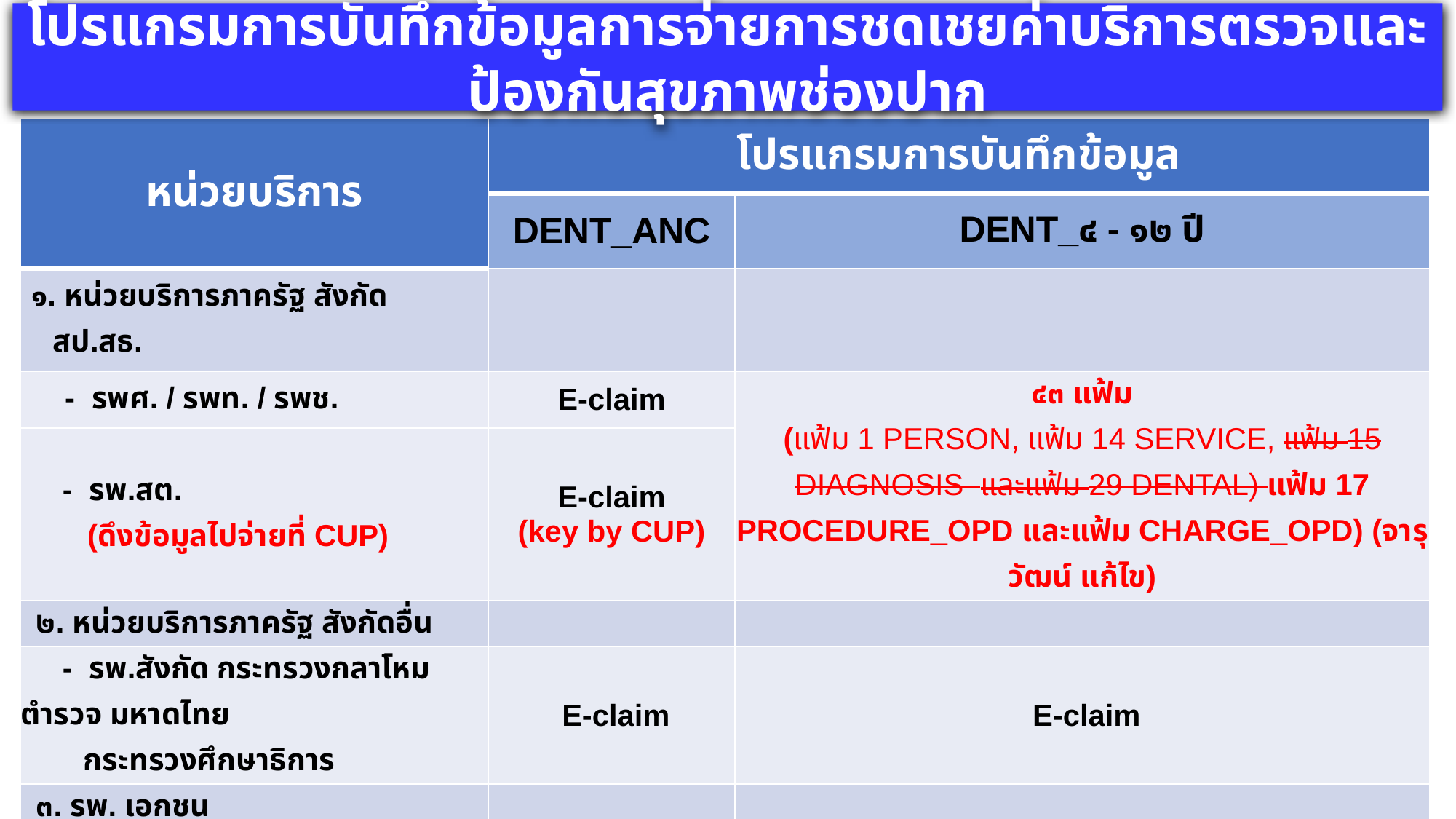

โปรแกรมการบันทึกข้อมูลการจ่ายการชดเชยค่าบริการตรวจและป้องกันสุขภาพช่องปาก
| หน่วยบริการ | โปรแกรมการบันทึกข้อมูล |  |
| --- | --- | --- |
|  | DENT\_ANC | DENT\_๔ - ๑๒ ปี |
| ๑. หน่วยบริการภาครัฐ สังกัด สป.สธ. |  |  |
| - รพศ. / รพท. / รพช. | E-claim | ๔๓ แฟ้ม (แฟ้ม 1 PERSON, แฟ้ม 14 SERVICE, แฟ้ม 15 DIAGNOSIS และแฟ้ม 29 DENTAL) แฟ้ม 17 PROCEDURE\_OPD และแฟ้ม CHARGE\_OPD) (จารุวัฒน์ แก้ไข) |
| - รพ.สต. (ดึงข้อมูลไปจ่ายที่ CUP) | E-claim (key by CUP) |  |
| ๒. หน่วยบริการภาครัฐ สังกัดอื่น |  |  |
| - รพ.สังกัด กระทรวงกลาโหม ตำรวจ มหาดไทย กระทรวงศึกษาธิการ | E-claim | E-claim |
| ๓. รพ. เอกชน |  |  |
| - รพ.เอกชน UC | E-claim | E-claim |
| - รพ.เอกชนประกันสังคม | E-claim | E-claim |
| - รพ.เอกชนประกันสังคมและ UC | E-claim | E-claim |
| ๔. หน่วยบริการร่วมให้บริการ |  |  |
| - หน่วยบริการร่วมให้บริการด้านทันตกรรม | E-claim | E-claim |
13